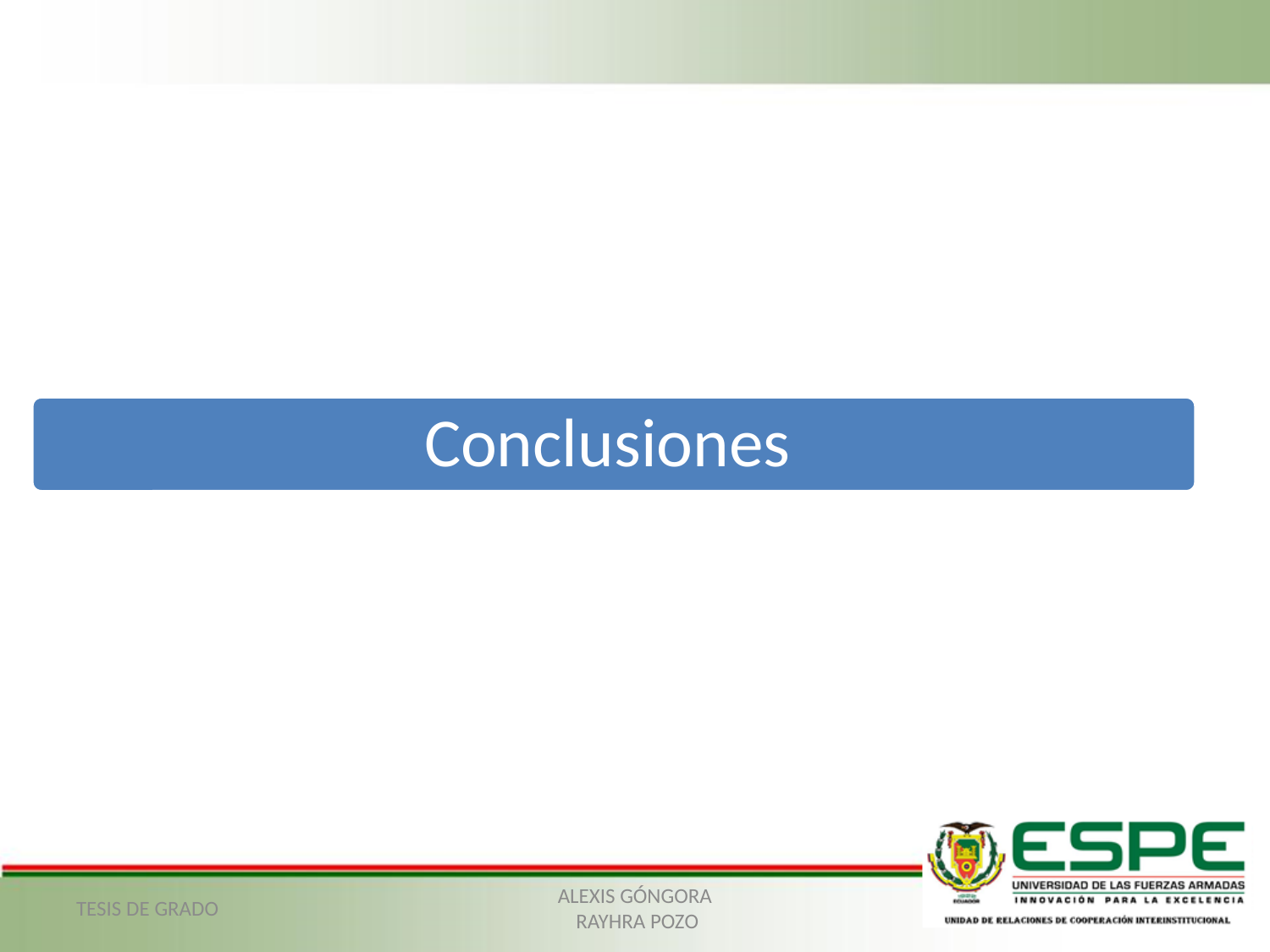

Conclusiones
TESIS DE GRADO
ALEXIS GÓNGORA
 RAYHRA POZO